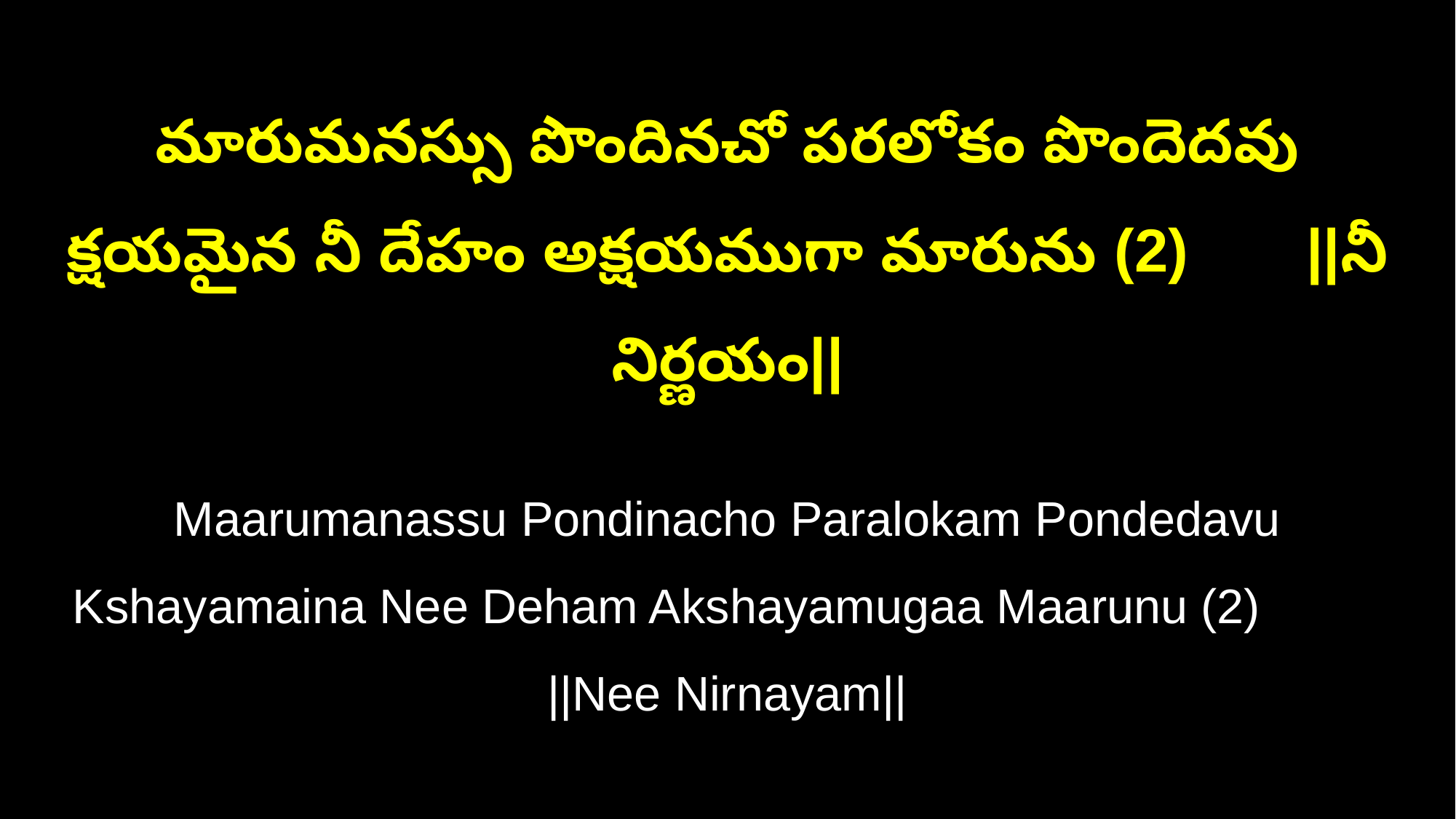

మారుమనస్సు పొందినచో పరలోకం పొందెదవు
క్షయమైన నీ దేహం అక్షయముగా మారును (2)       ||నీ నిర్ణయం||
Maarumanassu Pondinacho Paralokam Pondedavu
Kshayamaina Nee Deham Akshayamugaa Maarunu (2)          ||Nee Nirnayam||